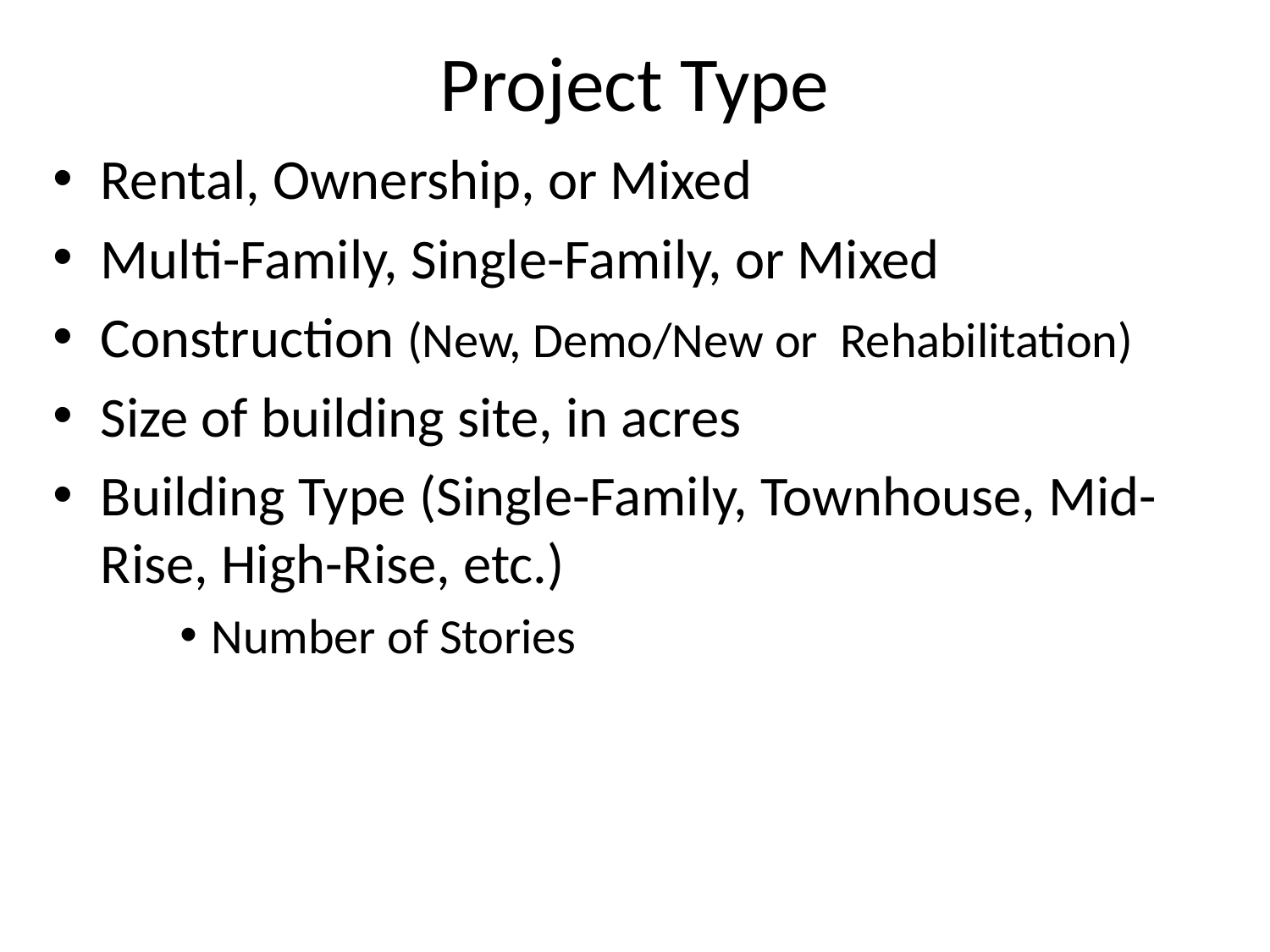

# Project Type
Rental, Ownership, or Mixed
Multi-Family, Single-Family, or Mixed
Construction (New, Demo/New or  Rehabilitation)
Size of building site, in acres
Building Type (Single-Family, Townhouse, Mid-Rise, High-Rise, etc.)
Number of Stories